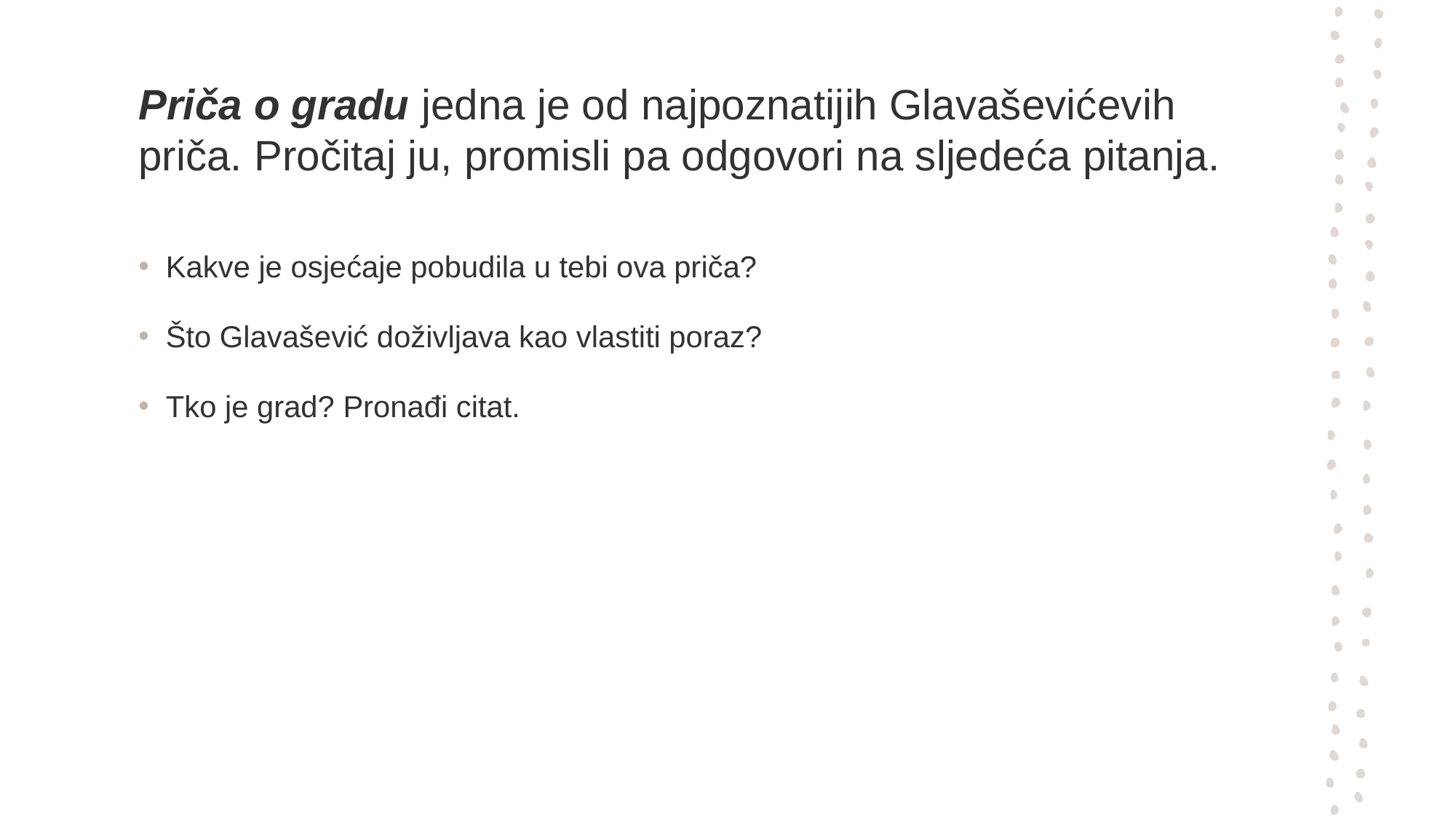

# Priča o gradu jedna je od najpoznatijih Glavaševićevih priča. Pročitaj ju, promisli pa odgovori na sljedeća pitanja.
Kakve je osjećaje pobudila u tebi ova priča?
Što Glavašević doživljava kao vlastiti poraz?
Tko je grad? Pronađi citat.